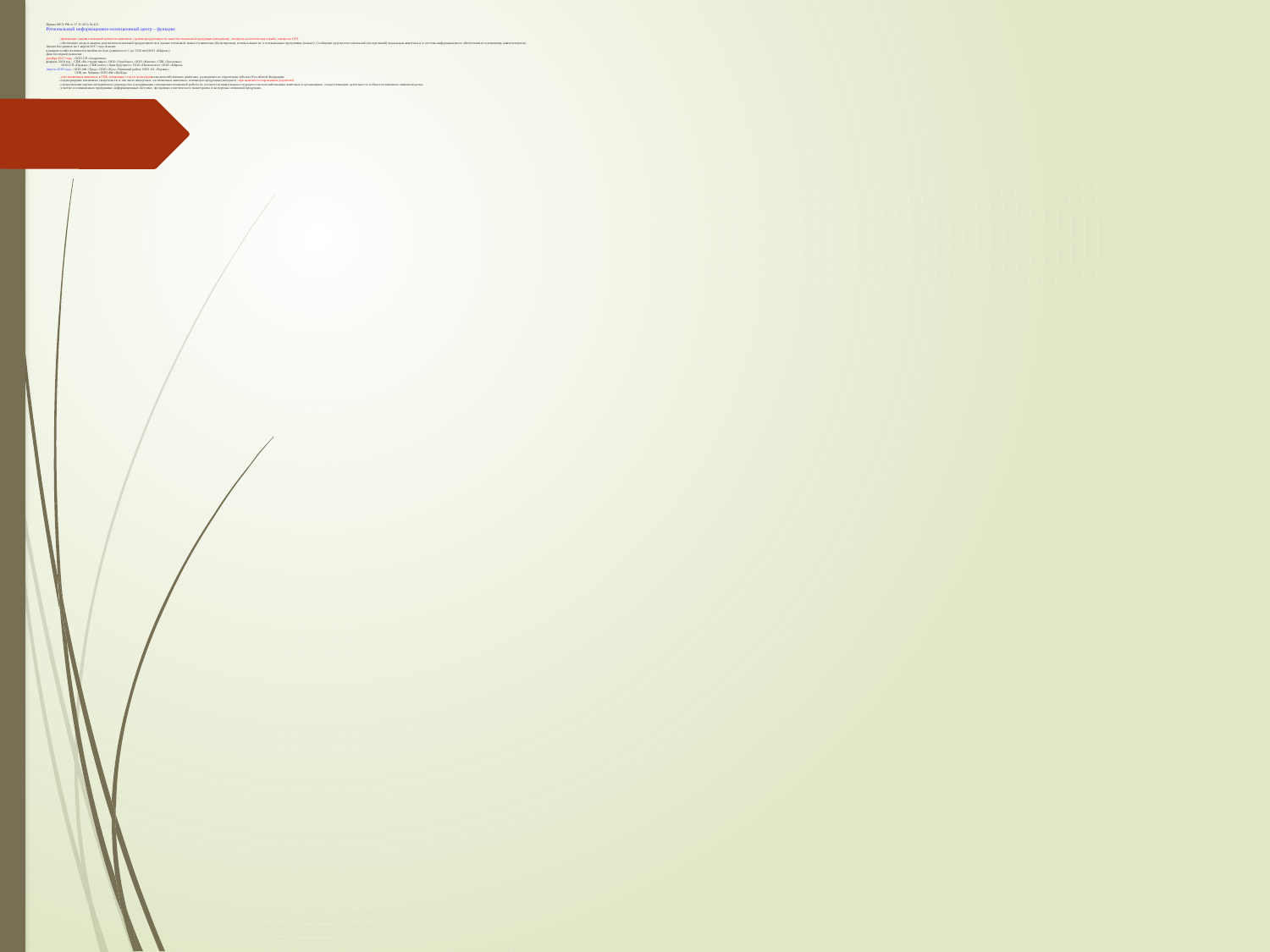

# Приказ МСХ РФ от 17.11.2011 № 431 Региональный информационно-селекционный центр – функции: -проведение оценки племенной ценности животных, уровня продуктивности, качества племенной продукции (материала);- контроль-ассистентская служба, оценка по ОТТ - обеспечение свода и анализа результатов испытаний продуктивности и оценки племенной ценности животных (бонитировки), использование их в селекционных программах (планах). Сообщение результатов испытаний (исследований) владельцам животных и в системы информационного обеспечения по племенному животноводству; Анализ баз данных на 1 апреля 2017 года показал: в каждом хозяйстве имеются ошибки по базе (диапазон от 1 до 1520 шт.(ООО «Шерья») Дата последней разноски: декабрь 2017 года – ООО СП «Андреевка» февраль 2018 год – СПК «На страже мира»; ООО «УралАгро»; ООО «Ключи»; СПК «Хохловка»; ООО СП «Правда»; СПК колхоз «Заря будущего»; ООО «Пихтовское»; ООО «Шерья» Апрель 2018 года – ООО АФ «Труд»; ООО «Русь» Пермский район; ООО АХ «Родина»; СПК им. Чапаева; ООО АФ «Победа» - учет племенных животных в ГПК, племенных стад по всем видам сельскохозяйственных животных, разводимых на территории субъекта Российской Федерации; - подтверждение племенных свидетельств, в том числе импортных, на племенных животных, племенную продукцию (материал) – при наличии тестированных родителей; - осуществление научно-методического руководства и координации селекционно-племенной работы по соответствующим видам и породам сельскохозяйственных животных в организациях, осуществляющих деятельность в области племенного животноводства; - участие в селекционных программах, информационных системах, программах генетического мониторинга и экспертизы племенной продукции.
8